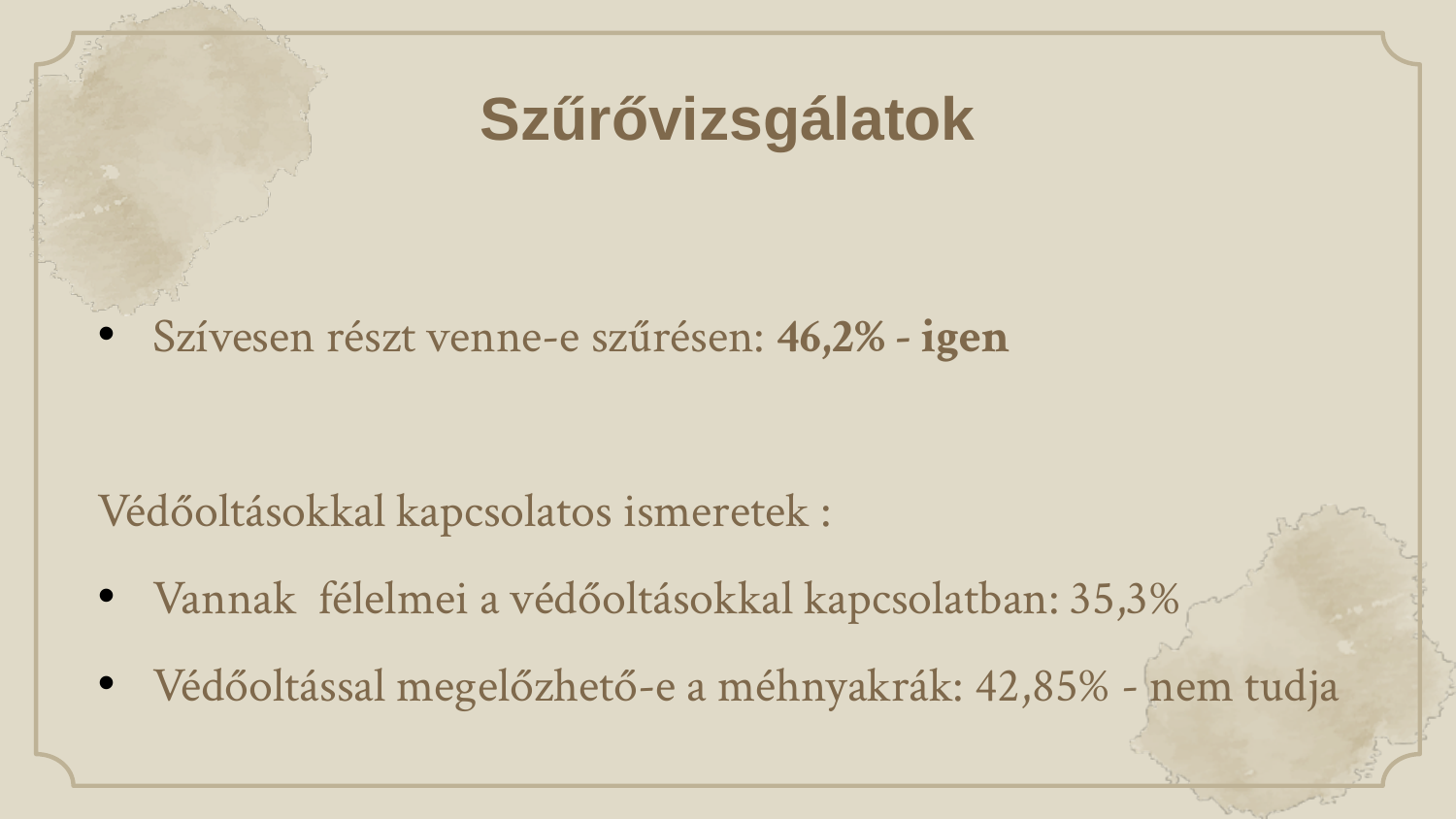

Szűrővizsgálatok

Szívesen részt venne-e szűrésen: 46,2% - igen

Védőoltásokkal kapcsolatos ismeretek :
Vannak  félelmei a védőoltásokkal kapcsolatban: 35,3%
Védőoltással megelőzhető-e a méhnyakrák: 42,85% - nem tudja